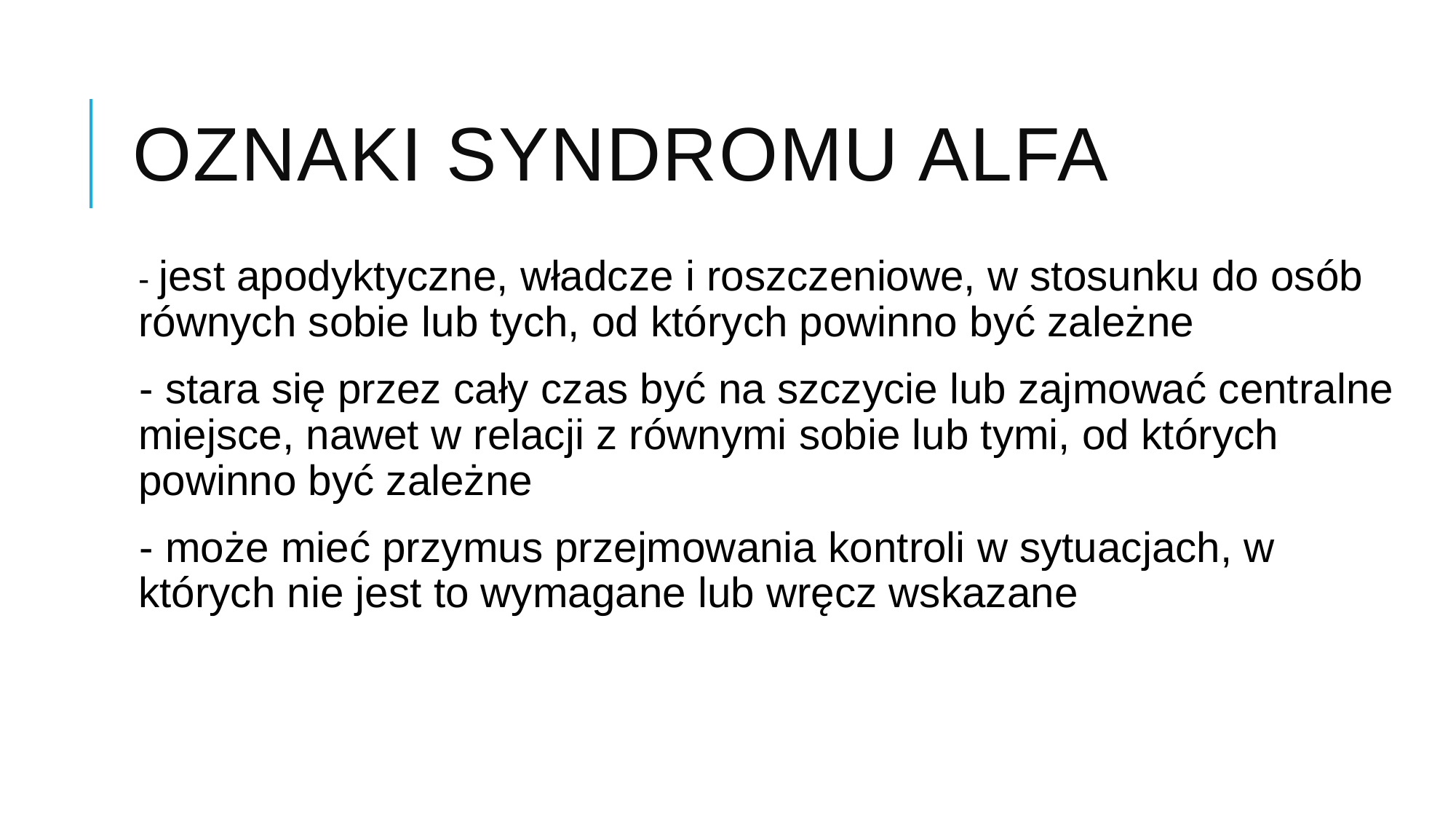

# Oznaki Syndromu alfa
- jest apodyktyczne, władcze i roszczeniowe, w stosunku do osób równych sobie lub tych, od których powinno być zależne
- stara się przez cały czas być na szczycie lub zajmować centralne miejsce, nawet w relacji z równymi sobie lub tymi, od których powinno być zależne
- może mieć przymus przejmowania kontroli w sytuacjach, w których nie jest to wymagane lub wręcz wskazane